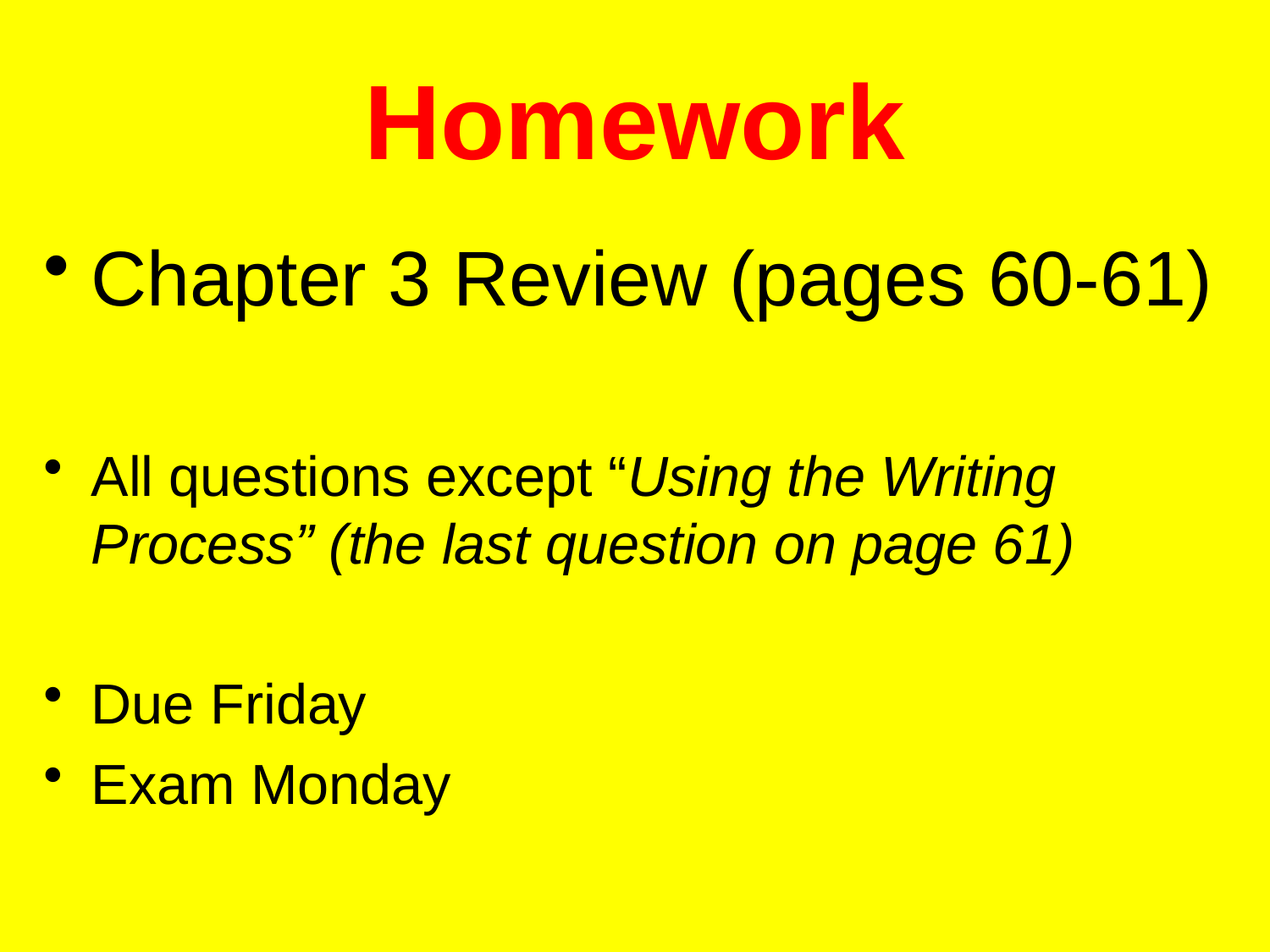

Homework
Chapter 3 Review (pages 60-61)

All questions except “Using the Writing Process” (the last question on page 61)

Due Friday
Exam Monday